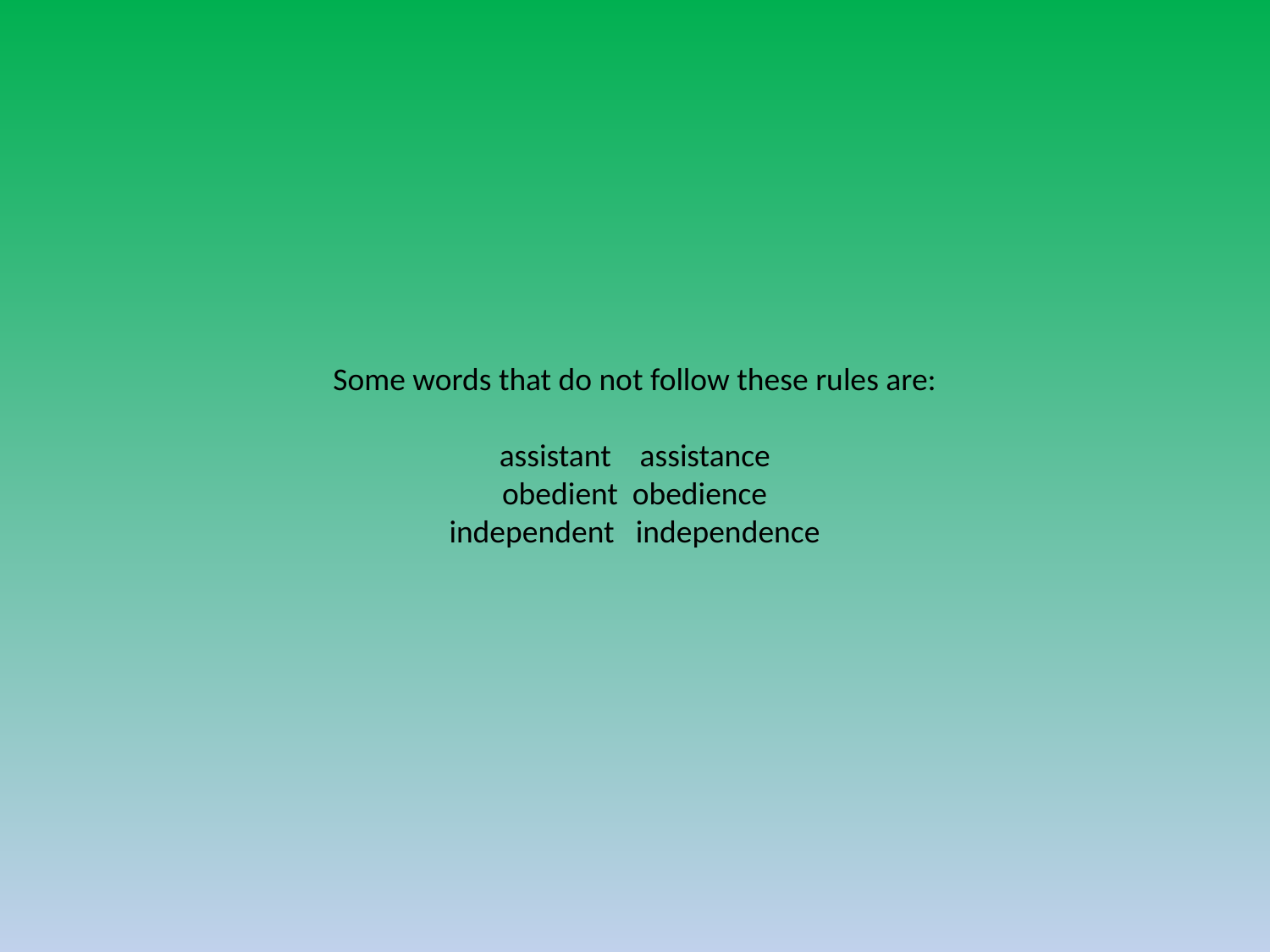

# Some words that do not follow these rules are: assistant    assistance obedient  obedience independent   independence